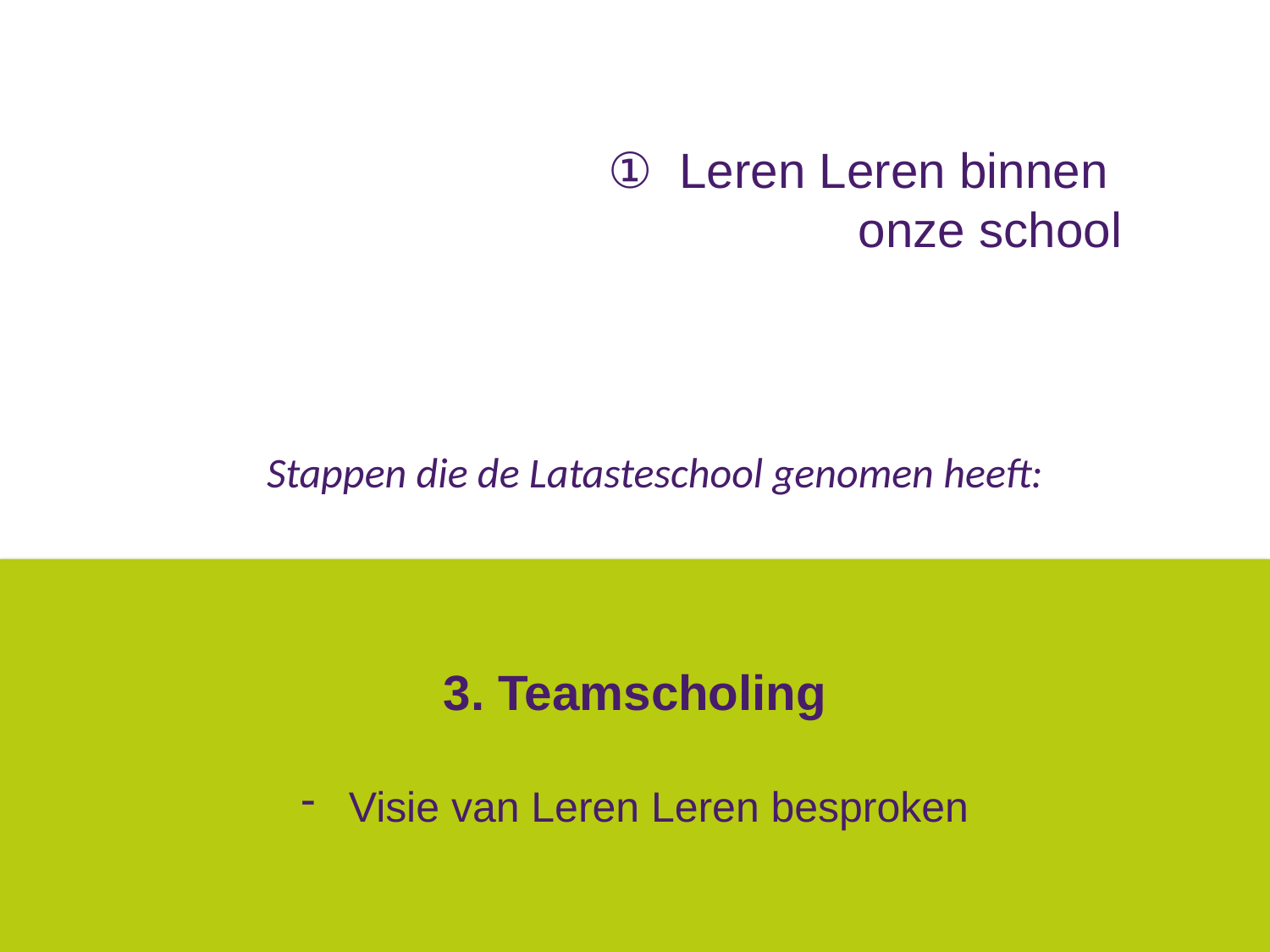

Leren Leren binnen
onze school
Stappen die de Latasteschool genomen heeft:

3. Teamscholing

Visie van Leren Leren besproken